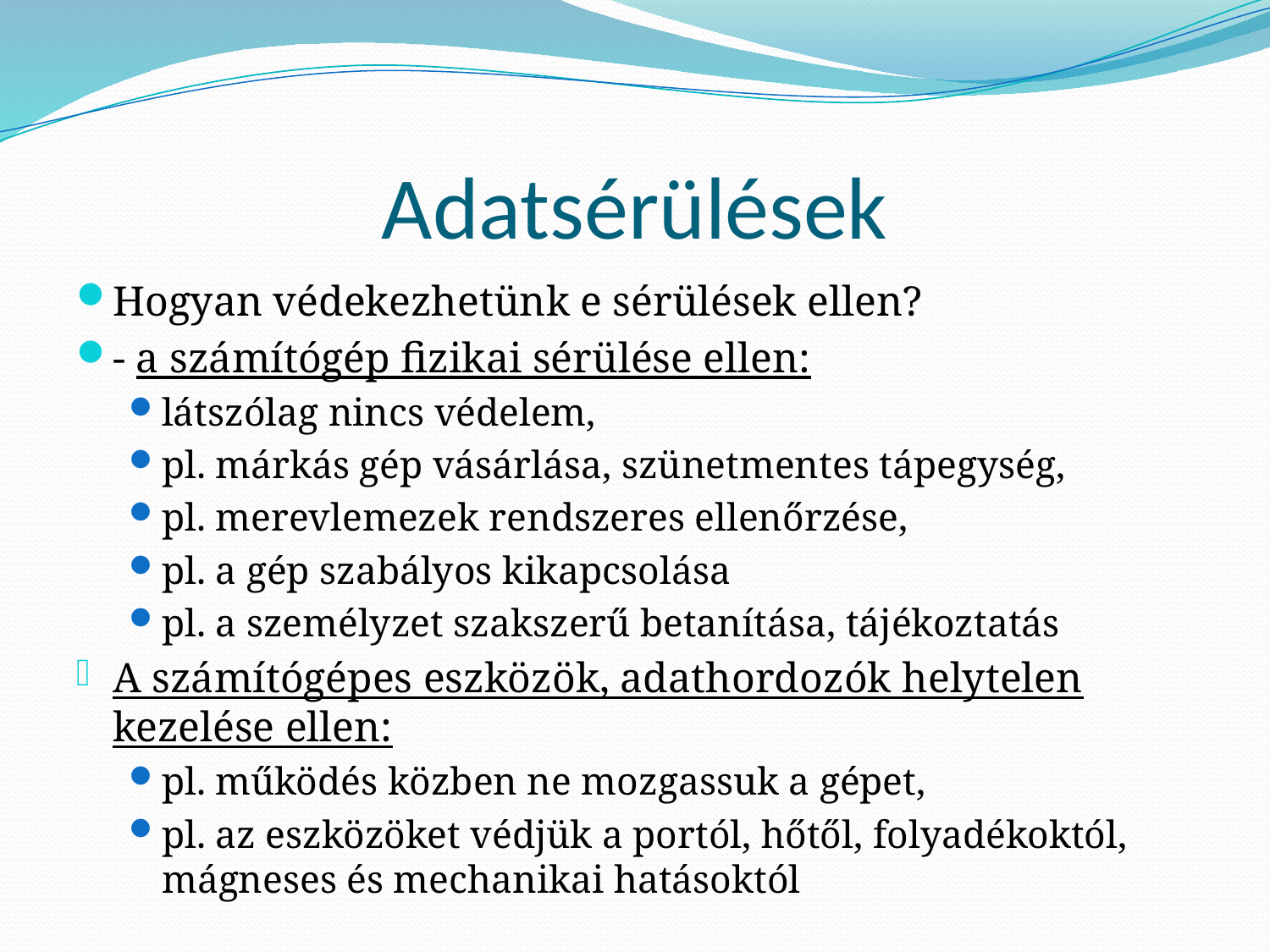

# Adatsérülések
Hogyan védekezhetünk e sérülések ellen?
- a számítógép fizikai sérülése ellen:
látszólag nincs védelem,
pl. márkás gép vásárlása, szünetmentes tápegység,
pl. merevlemezek rendszeres ellenőrzése,
pl. a gép szabályos kikapcsolása
pl. a személyzet szakszerű betanítása, tájékoztatás
A számítógépes eszközök, adathordozók helytelen kezelése ellen:
pl. működés közben ne mozgassuk a gépet,
pl. az eszközöket védjük a portól, hőtől, folyadékoktól, mágneses és mechanikai hatásoktól